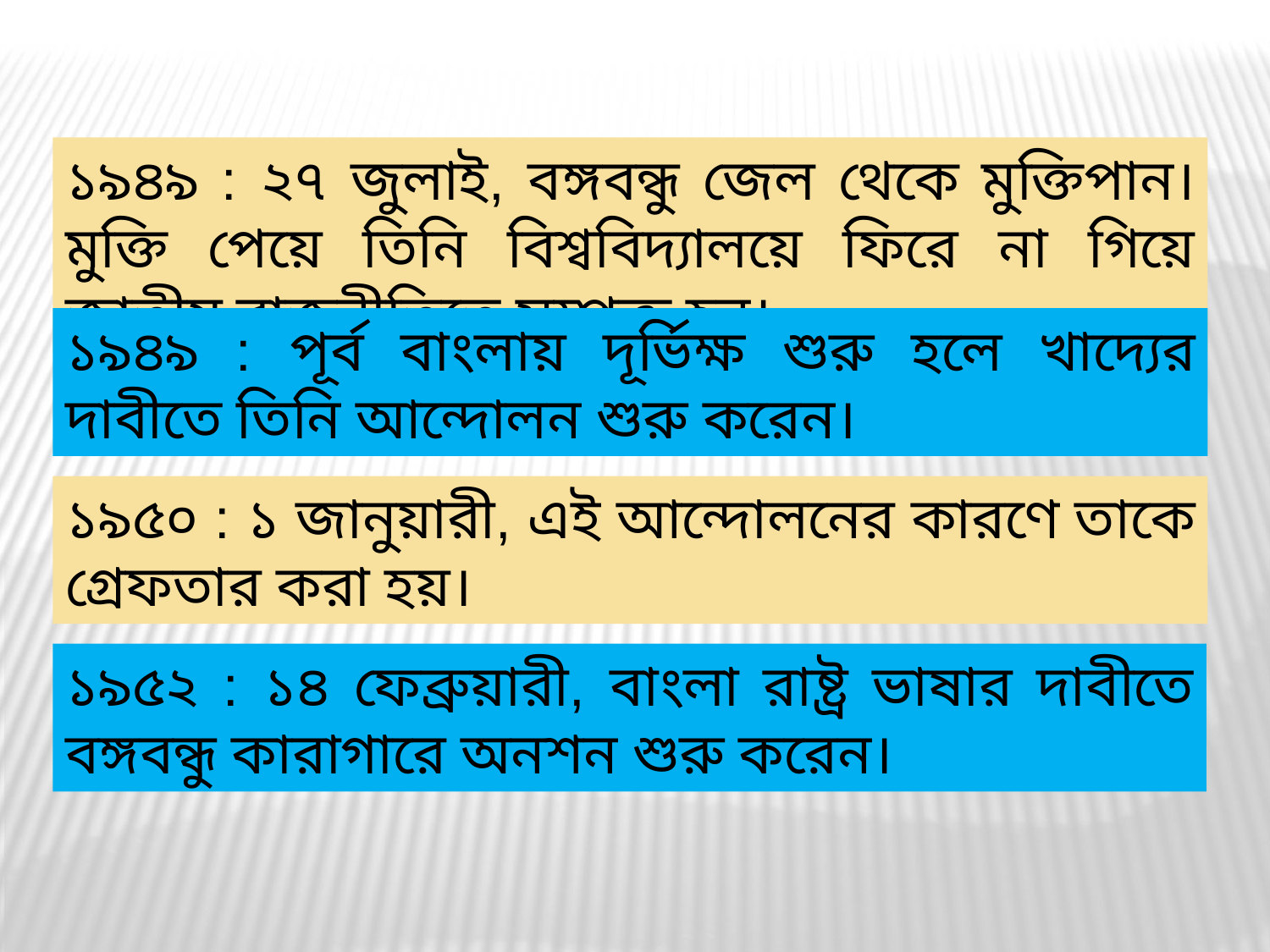

১৯৪৯ : ২৭ জুলাই, বঙ্গবন্ধু জেল থেকে মুক্তিপান। মুক্তি পেয়ে তিনি বিশ্ববিদ্যালয়ে ফিরে না গিয়ে জাতীয় রাজনীতিতে সম্পৃক্ত হন।
১৯৪৯ : পূর্ব বাংলায় দূর্ভিক্ষ শুরু হলে খাদ্যের দাবীতে তিনি আন্দোলন শুরু করেন।
১৯৫০ : ১ জানুয়ারী, এই আন্দোলনের কারণে তাকে গ্রেফতার করা হয়।
১৯৫২ : ১৪ ফেব্রুয়ারী, বাংলা রাষ্ট্র ভাষার দাবীতে বঙ্গবন্ধু কারাগারে অনশন শুরু করেন।